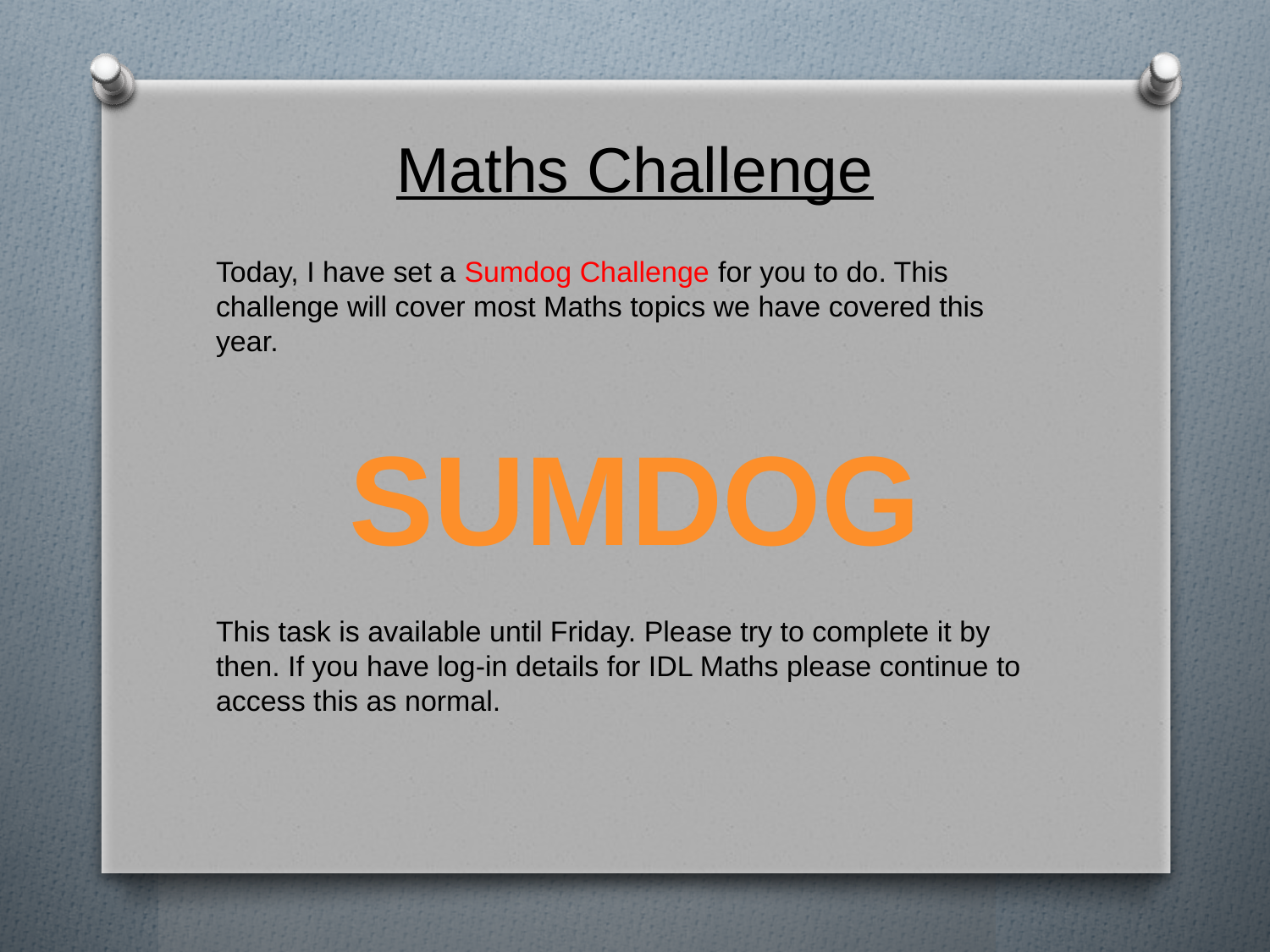

# Maths Challenge

Today, I have set a Sumdog Challenge for you to do. This challenge will cover most Maths topics we have covered this year.

This task is available until Friday. Please try to complete it by then. If you have log-in details for IDL Maths please continue to access this as normal.

SUMDOG